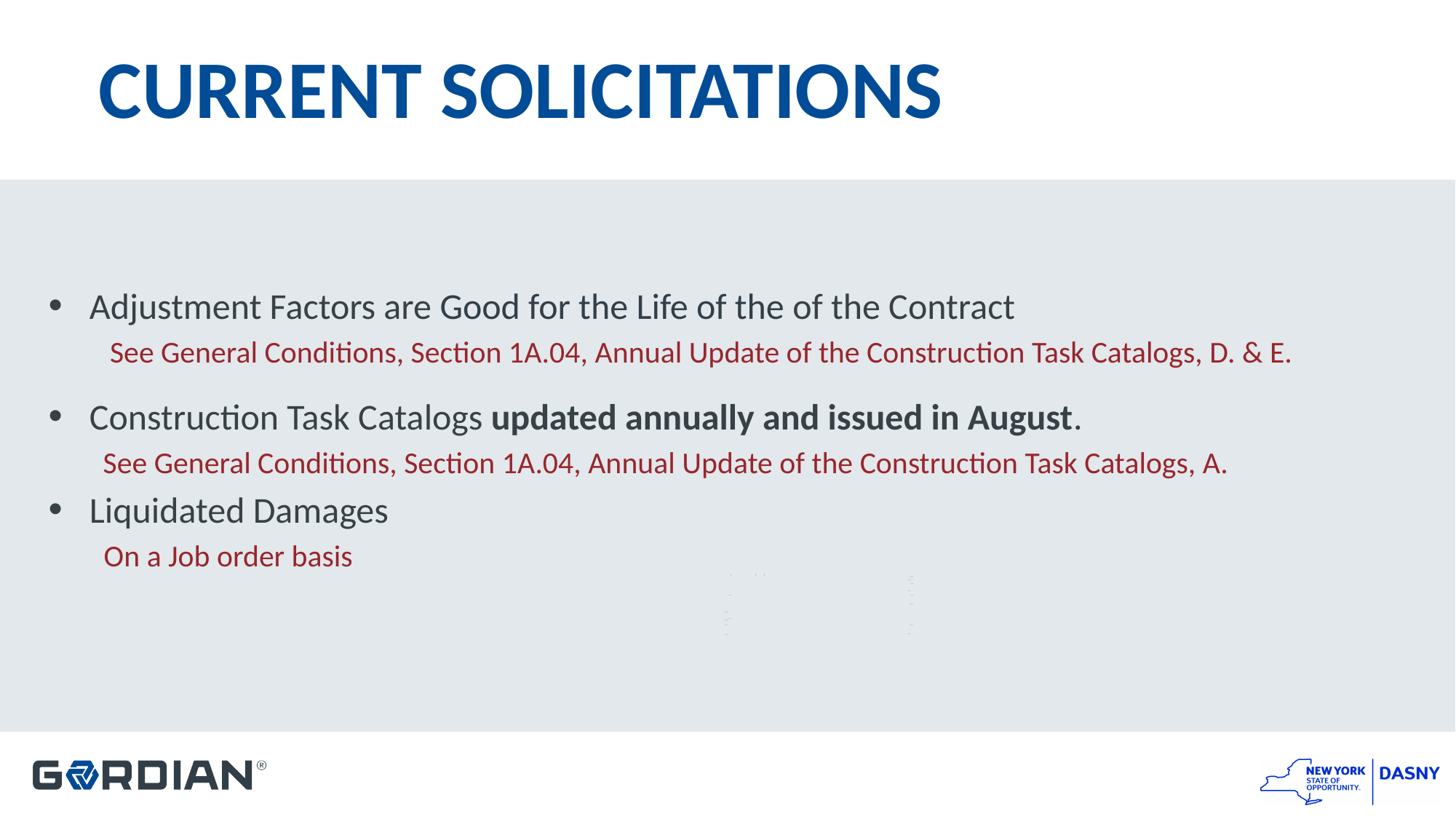

# CURRENT SOLICITATIONS

Adjustment Factors are Good for the Life of the of the Contract
 See General Conditions, Section 1A.04, Annual Update of the Construction Task Catalogs, D. & E.

Construction Task Catalogs updated annually and issued in August.
See General Conditions, Section 1A.04, Annual Update of the Construction Task Catalogs, A.
Liquidated Damages
        On a Job order basis